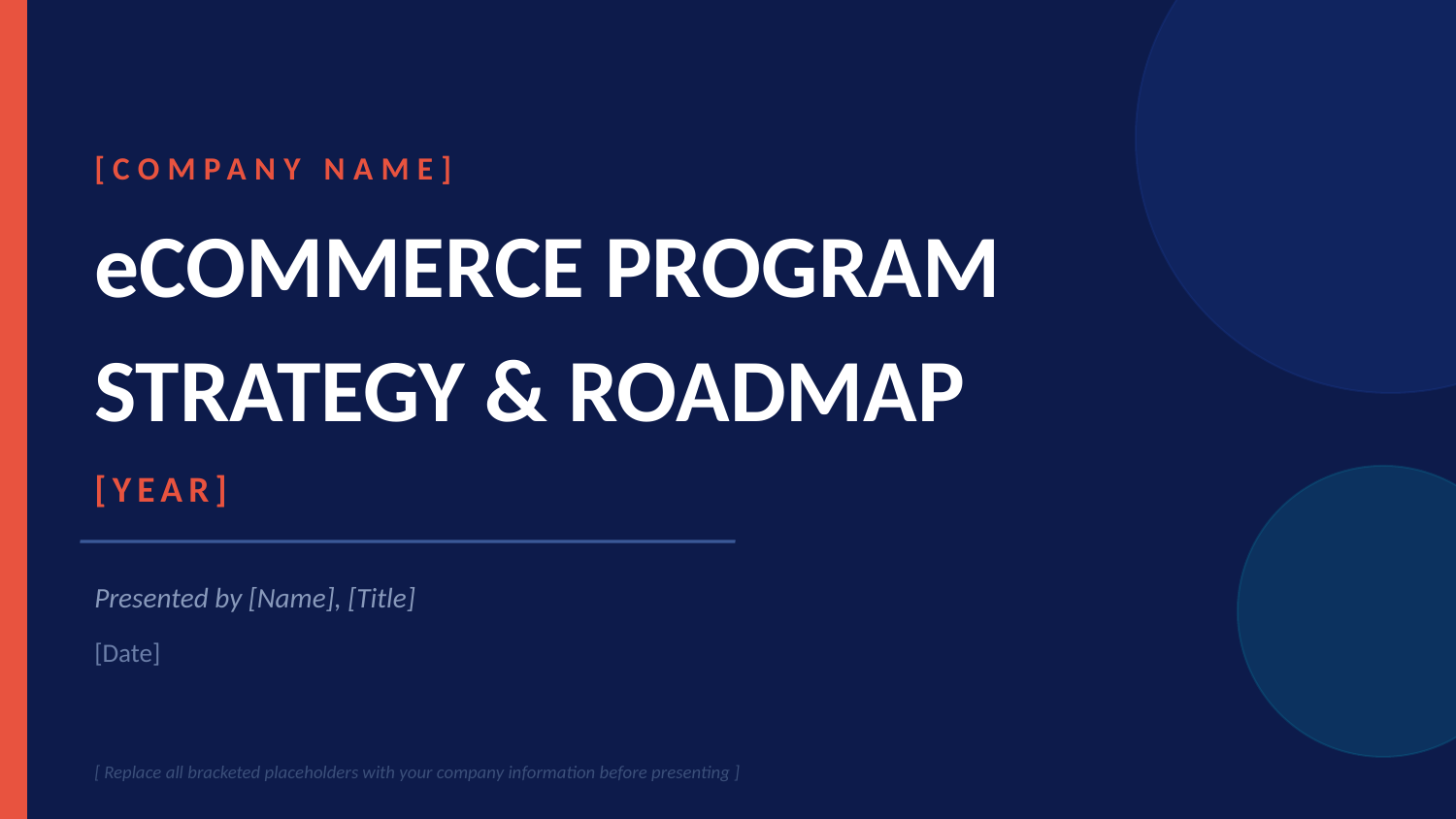

[COMPANY NAME]
eCOMMERCE PROGRAM
STRATEGY & ROADMAP
[YEAR]

Presented by [Name], [Title]
[Date]
[ Replace all bracketed placeholders with your company information before presenting ]